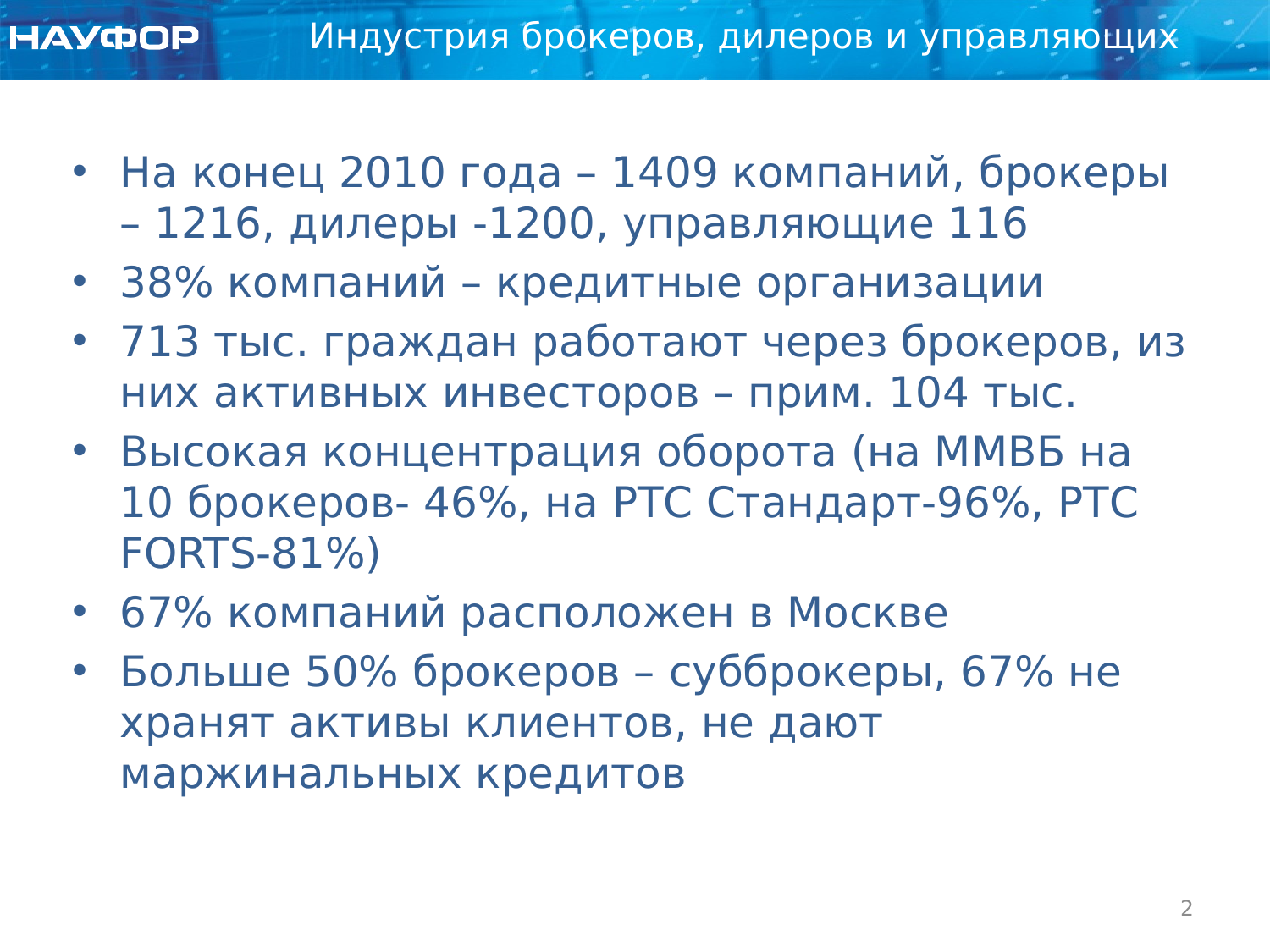

Индустрия брокеров, дилеров и управляющих
На конец 2010 года – 1409 компаний, брокеры – 1216, дилеры -1200, управляющие 116
38% компаний – кредитные организации
713 тыс. граждан работают через брокеров, из них активных инвесторов – прим. 104 тыс.
Высокая концентрация оборота (на ММВБ на 10 брокеров- 46%, на РТС Стандарт-96%, РТС FORTS-81%)
67% компаний расположен в Москве
Больше 50% брокеров – субброкеры, 67% не хранят активы клиентов, не дают маржинальных кредитов
2